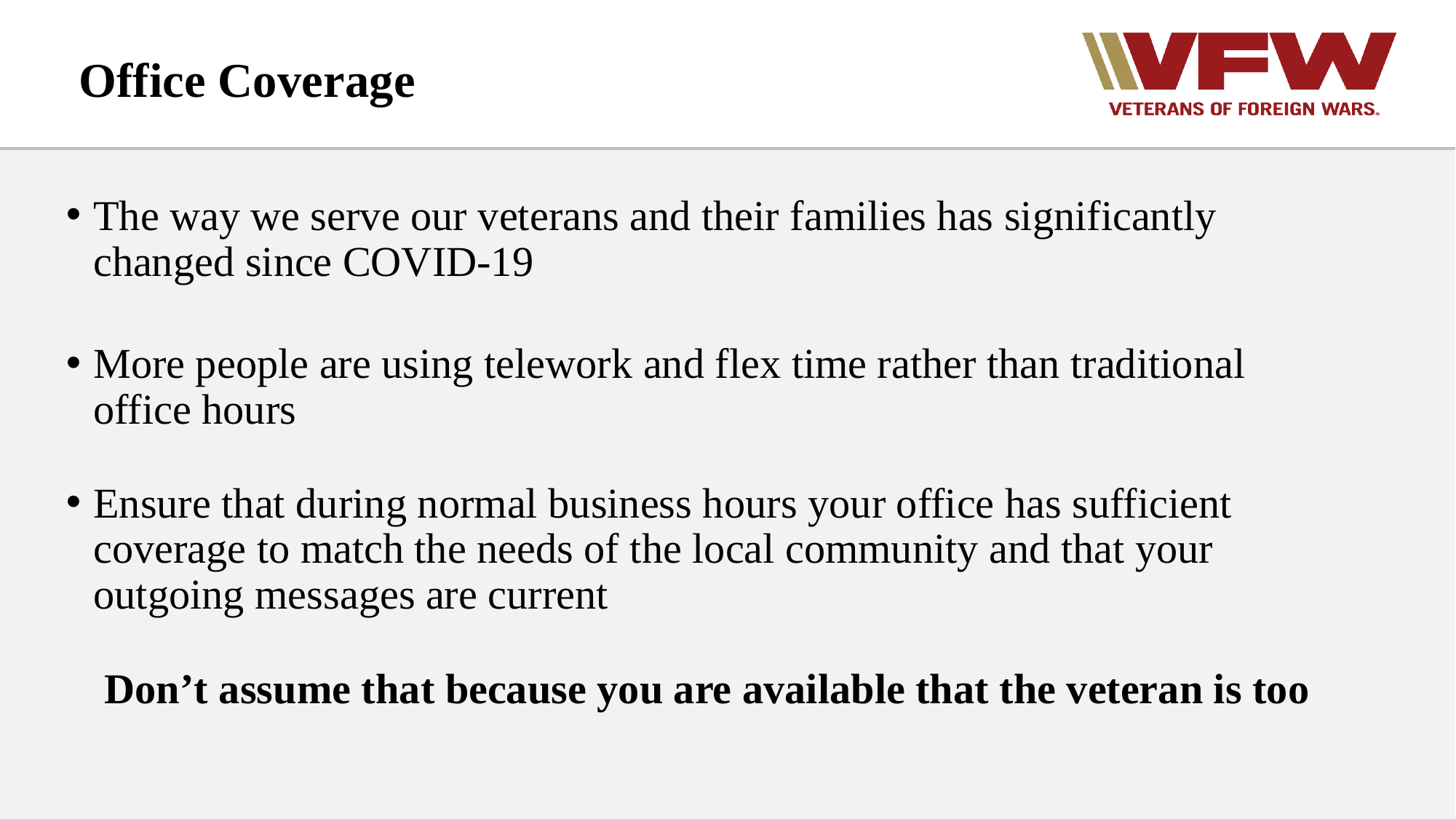

# Office Coverage
The way we serve our veterans and their families has significantly changed since COVID-19

More people are using telework and flex time rather than traditional office hours

Ensure that during normal business hours your office has sufficient coverage to match the needs of the local community and that your outgoing messages are current

Don’t assume that because you are available that the veteran is too